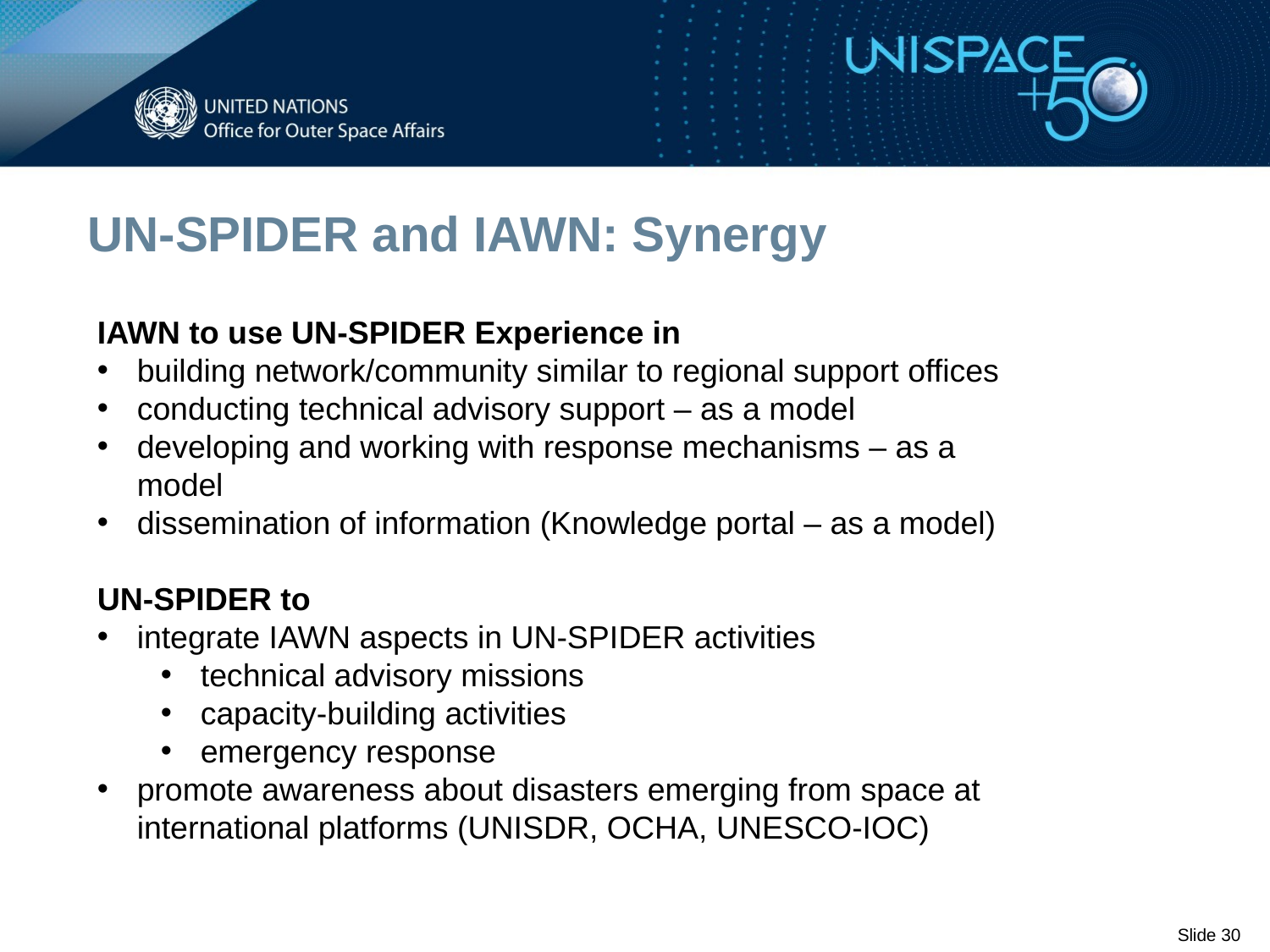

UN-SPIDER and IAWN: Synergy
IAWN to use UN-SPIDER Experience in
building network/community similar to regional support offices
conducting technical advisory support – as a model
developing and working with response mechanisms – as a model
dissemination of information (Knowledge portal – as a model)

UN-SPIDER to
integrate IAWN aspects in UN-SPIDER activities
technical advisory missions
capacity-building activities
emergency response
promote awareness about disasters emerging from space at international platforms (UNISDR, OCHA, UNESCO-IOC)